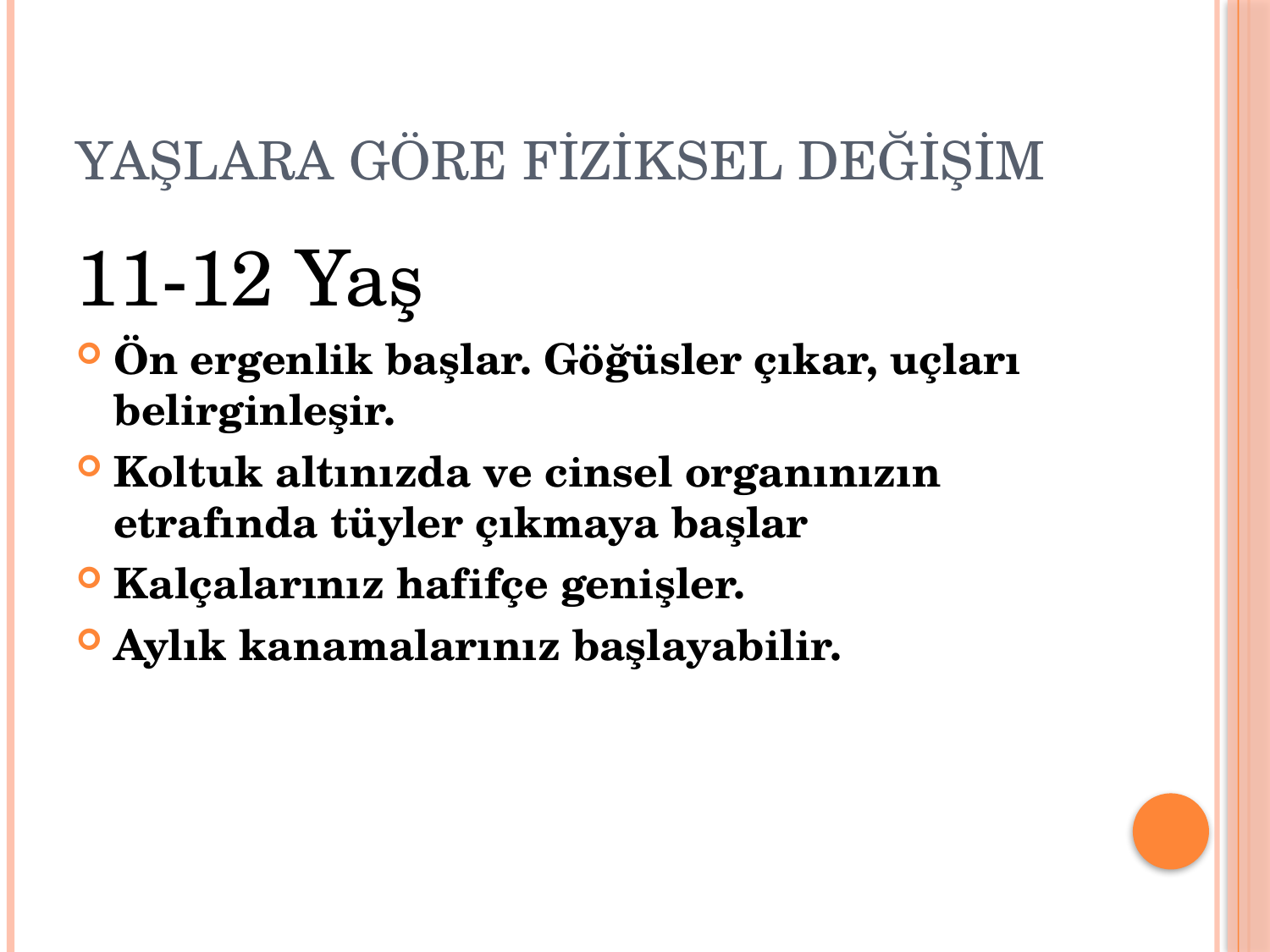

# YAŞLARA GÖRE FİZİKSEL DEĞİŞİM
11-12 Yaş
Ön ergenlik başlar. Göğüsler çıkar, uçları belirginleşir.
Koltuk altınızda ve cinsel organınızın etrafında tüyler çıkmaya başlar
Kalçalarınız hafifçe genişler.
Aylık kanamalarınız başlayabilir.